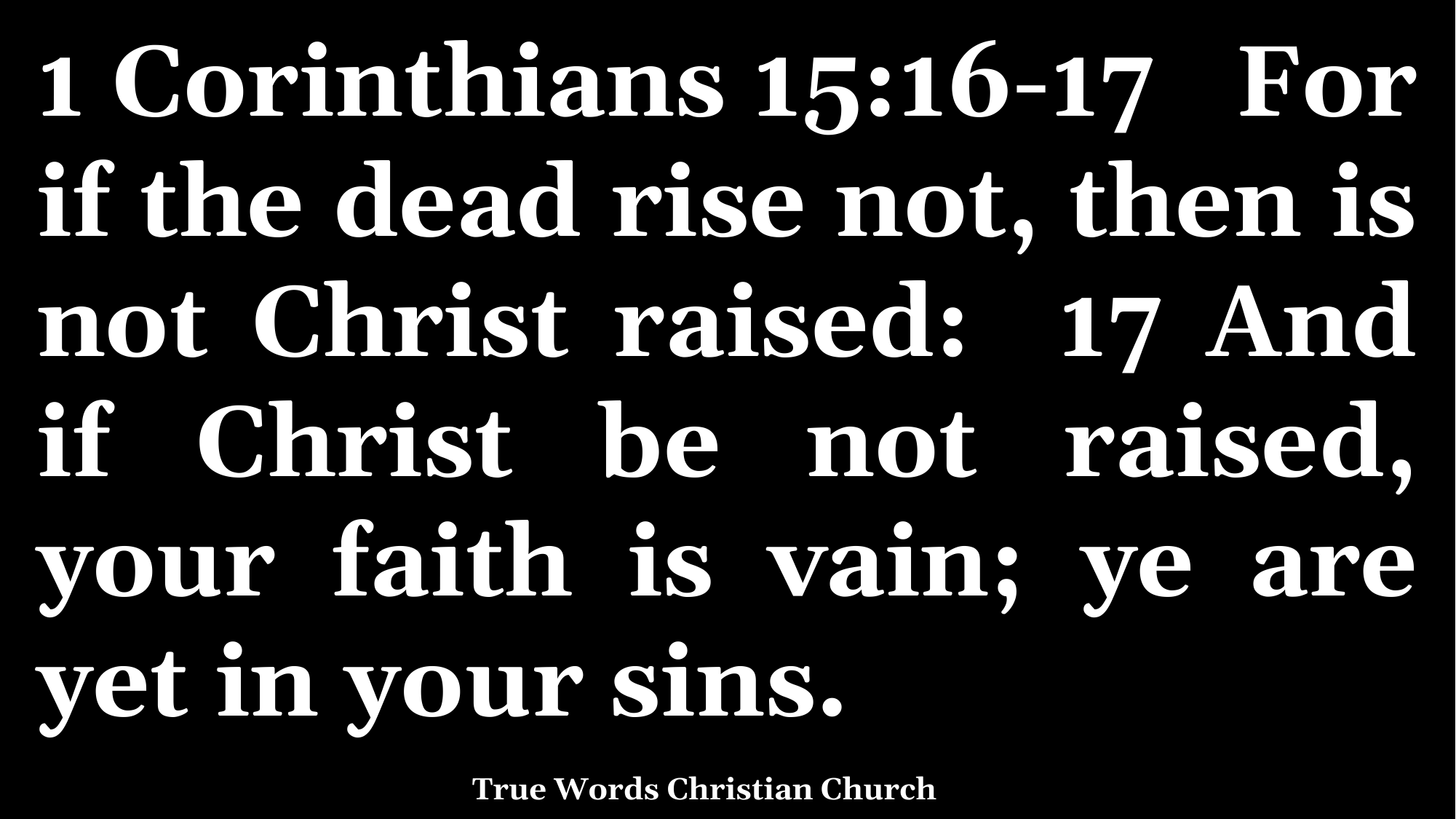

1 Corinthians 15:16-17   For if the dead rise not, then is not Christ raised:  17 And if Christ be not raised, your faith is vain; ye are yet in your sins.
True Words Christian Church